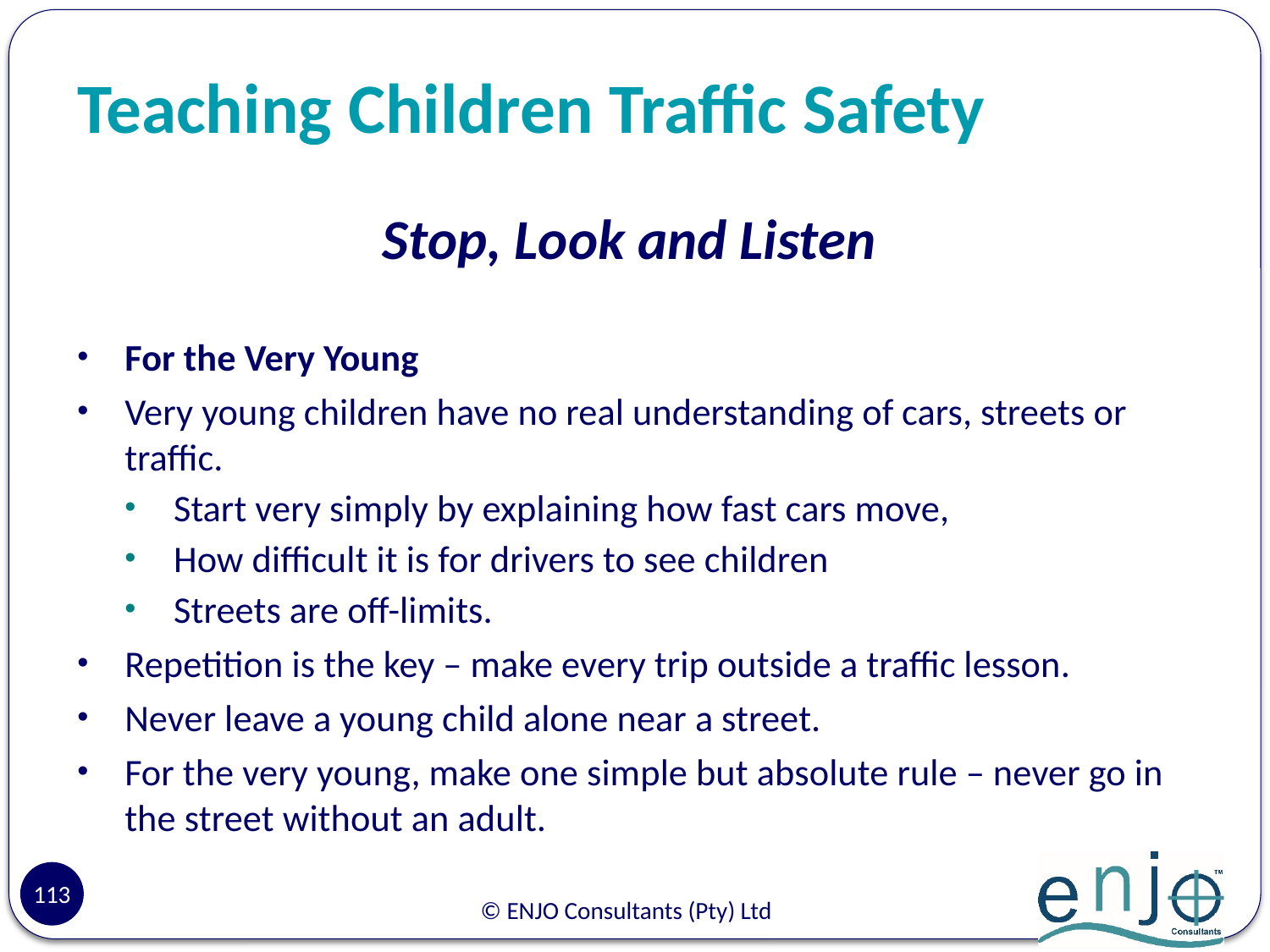

# Teaching Children Traffic Safety
Stop, Look and Listen

For the Very Young
Very young children have no real understanding of cars, streets or traffic.
Start very simply by explaining how fast cars move,
How difficult it is for drivers to see children
Streets are off-limits.
Repetition is the key – make every trip outside a traffic lesson.
Never leave a young child alone near a street.
For the very young, make one simple but absolute rule – never go in the street without an adult.

113
© ENJO Consultants (Pty) Ltd